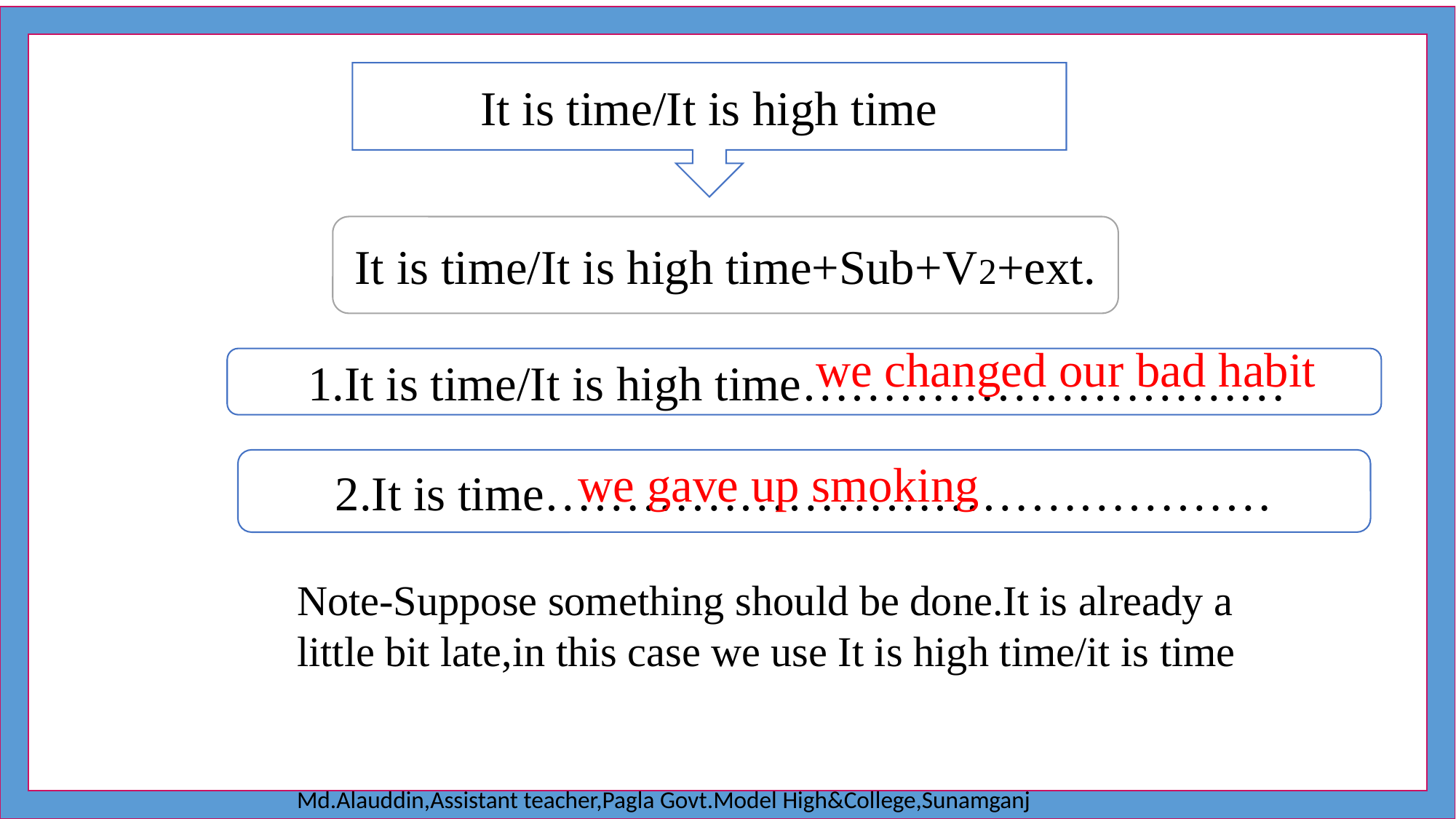

It is time/It is high time
It is time/It is high time+Sub+V2+ext.
we changed our bad habit
1.It is time/It is high time…………………………

we gave up smoking
2.It is time………………………………………
Note-Suppose something should be done.It is already a little bit late,in this case we use It is high time/it is time
Md.Alauddin,Assistant teacher,Pagla Govt.Model High&College,Sunamganj